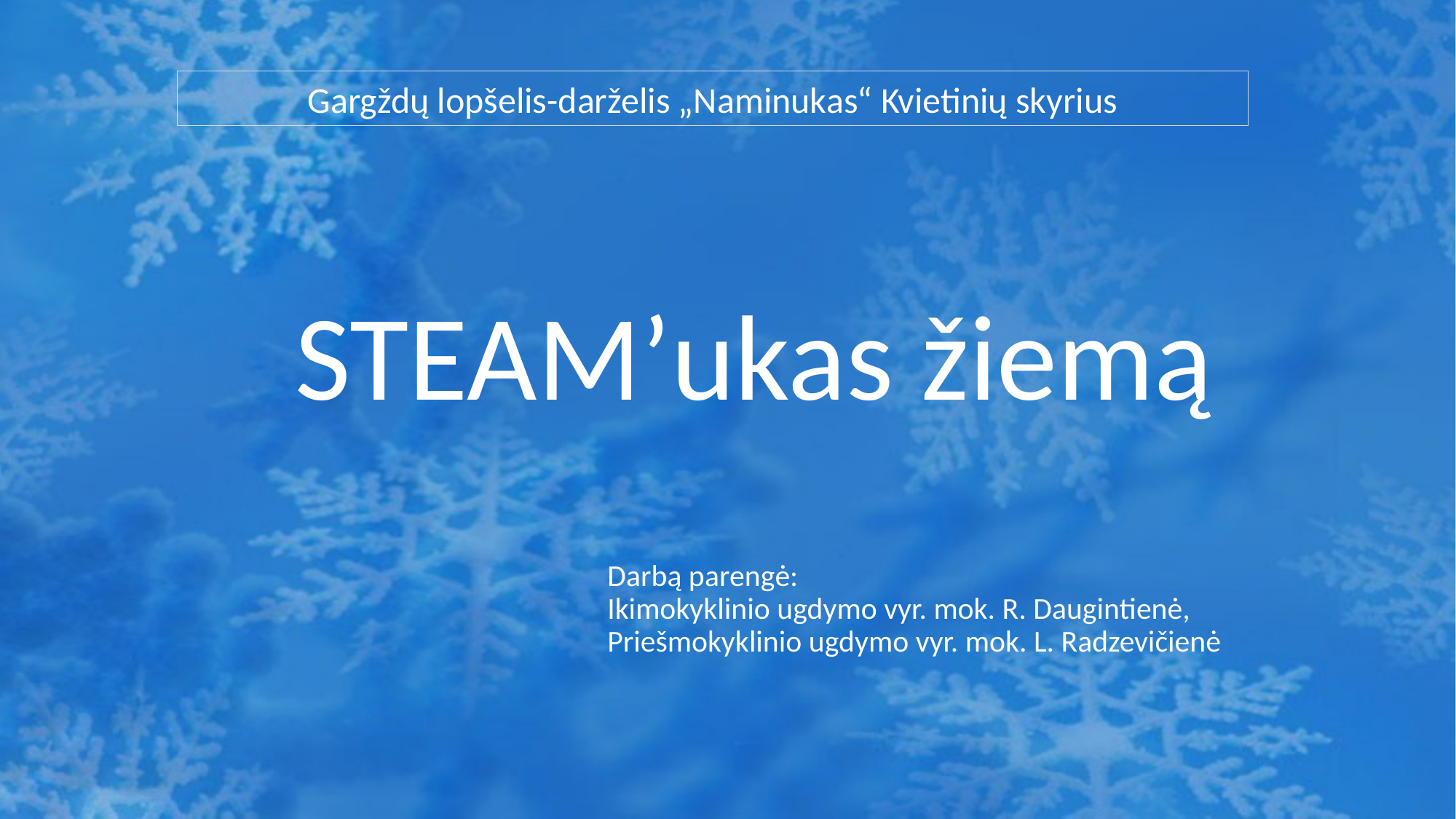

Gargždų lopšelis-darželis „Naminukas“ Kvietinių skyrius
# STEAM’ukas žiemą
		Darbą parengė:
		Ikimokyklinio ugdymo vyr. mok. R. Daugintienė,
		Priešmokyklinio ugdymo vyr. mok. L. Radzevičienė